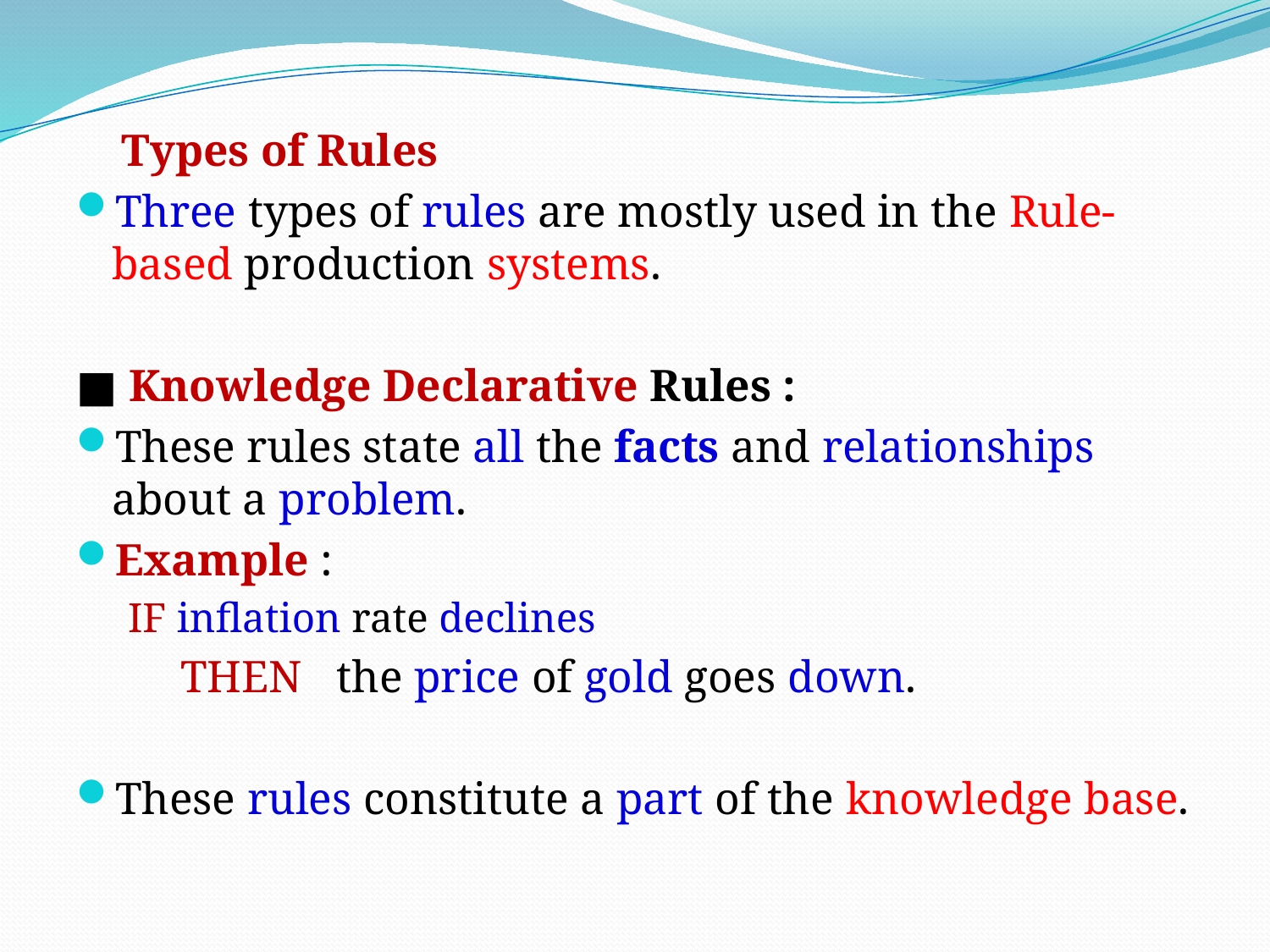

Types of Rules
Three types of rules are mostly used in the Rule-based production systems.

■ Knowledge Declarative Rules :
These rules state all the facts and relationships about a problem.
Example :
IF inflation rate declines
	      THEN   the price of gold goes down.

These rules constitute a part of the knowledge base.